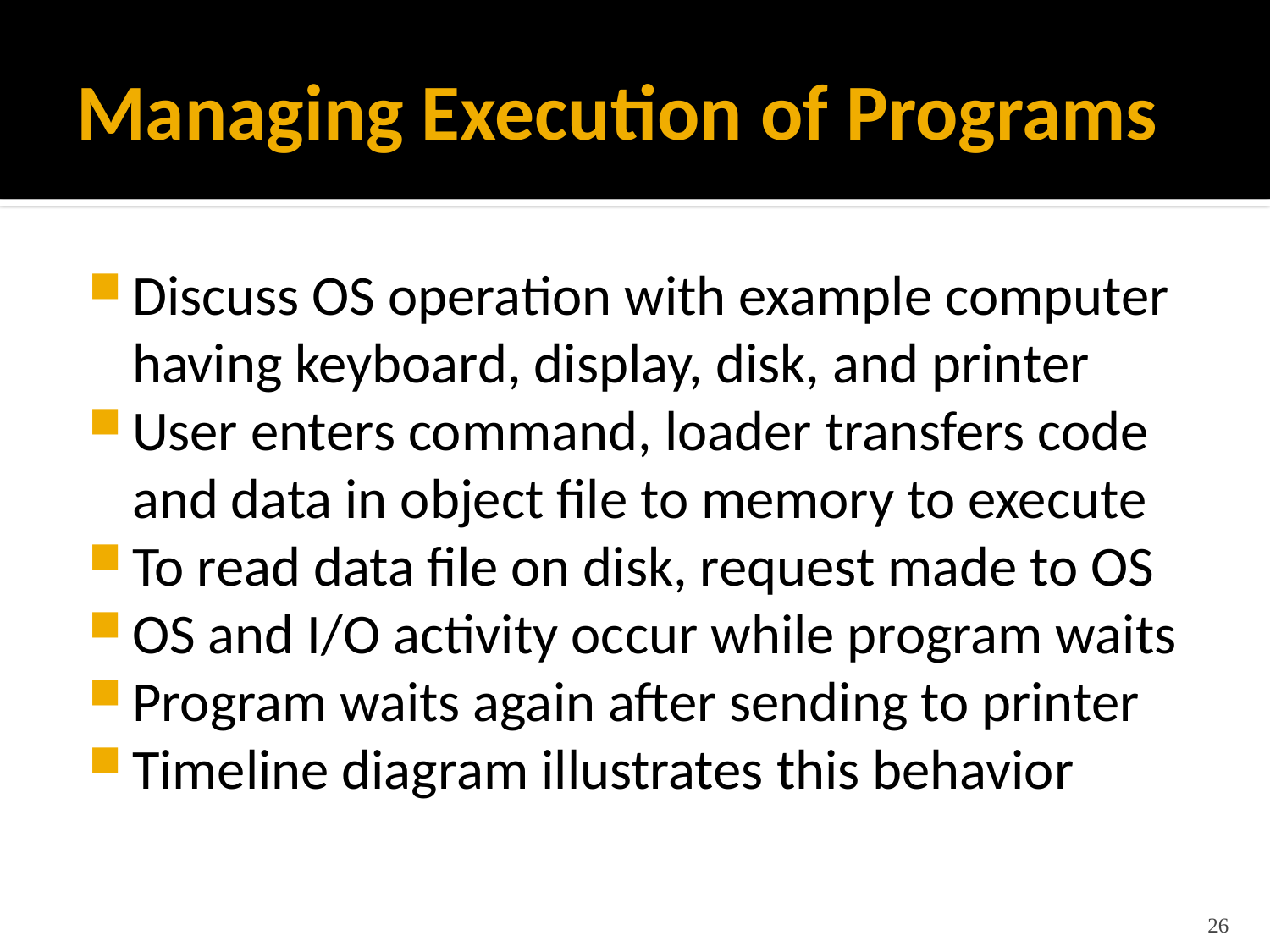

# Managing Execution of Programs
Discuss OS operation with example computer having keyboard, display, disk, and printer
User enters command, loader transfers code and data in object file to memory to execute
To read data file on disk, request made to OS
OS and I/O activity occur while program waits
Program waits again after sending to printer
Timeline diagram illustrates this behavior
26